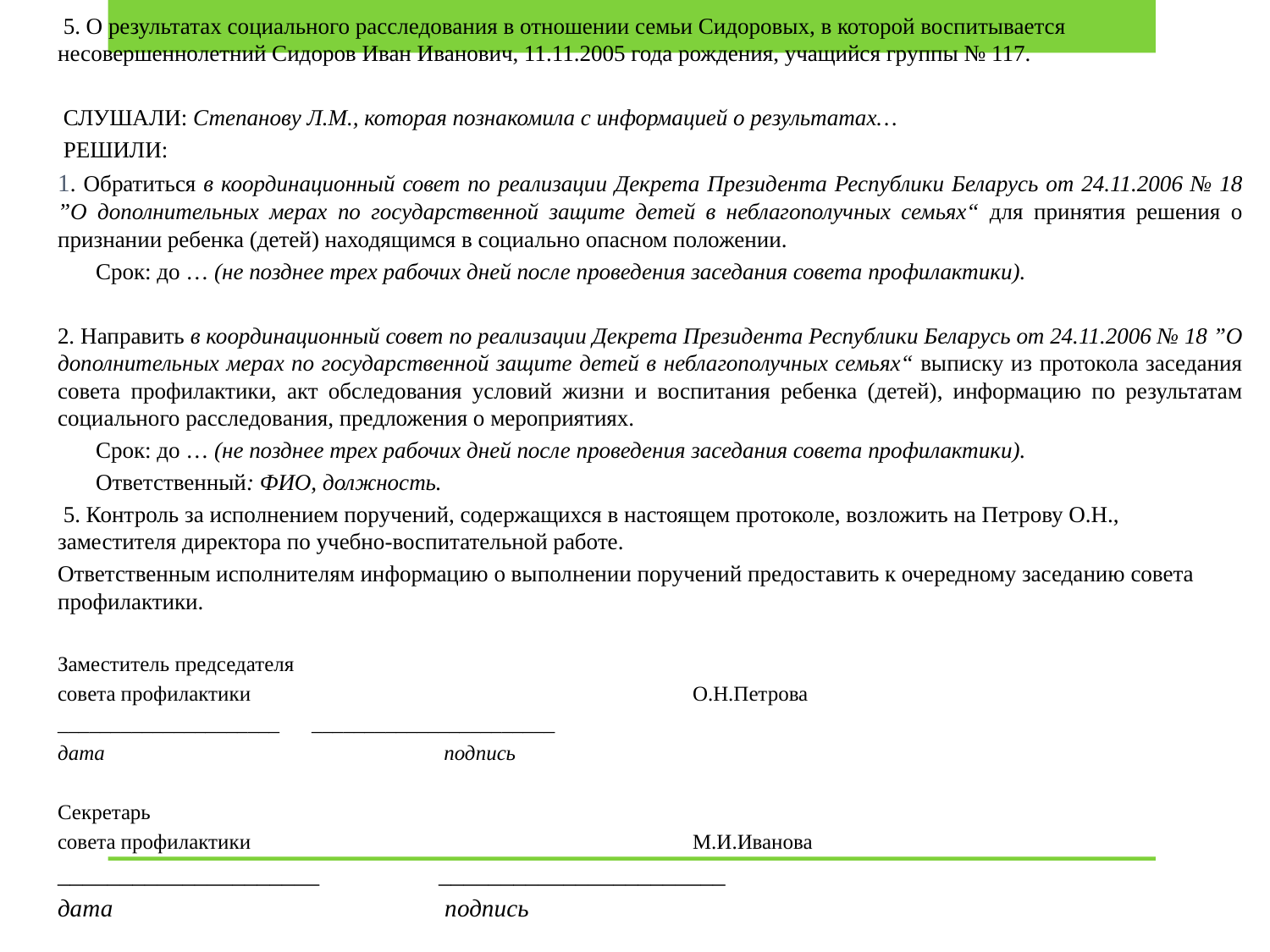

5. О результатах социального расследования в отношении семьи Сидоровых, в которой воспитывается несовершеннолетний Сидоров Иван Иванович, 11.11.2005 года рождения, учащийся группы № 117.

 СЛУШАЛИ: Степанову Л.М., которая познакомила с информацией о результатах…
 РЕШИЛИ:
1. Обратиться в координационный совет по реализации Декрета Президента Республики Беларусь от 24.11.2006 № 18 ”О дополнительных мерах по государственной защите детей в неблагополучных семьях“ для принятия решения о признании ребенка (детей) находящимся в социально опасном положении.
Срок: до … (не позднее трех рабочих дней после проведения заседания совета профилактики).

2. Направить в координационный совет по реализации Декрета Президента Республики Беларусь от 24.11.2006 № 18 ”О дополнительных мерах по государственной защите детей в неблагополучных семьях“ выписку из протокола заседания совета профилактики, акт обследования условий жизни и воспитания ребенка (детей), информацию по результатам социального расследования, предложения о мероприятиях.
Срок: до … (не позднее трех рабочих дней после проведения заседания совета профилактики).
Ответственный: ФИО, должность.
 5. Контроль за исполнением поручений, содержащихся в настоящем протоколе, возложить на Петрову О.Н., заместителя директора по учебно-воспитательной работе.
Ответственным исполнителям информацию о выполнении поручений предоставить к очередному заседанию совета профилактики.

Заместитель председателя
совета профилактики 				О.Н.Петрова
_____________________     	_______________________
дата			 подпись

Секретарь
совета профилактики 				М.И.Иванова
_____________________     	_______________________
дата			 подпись